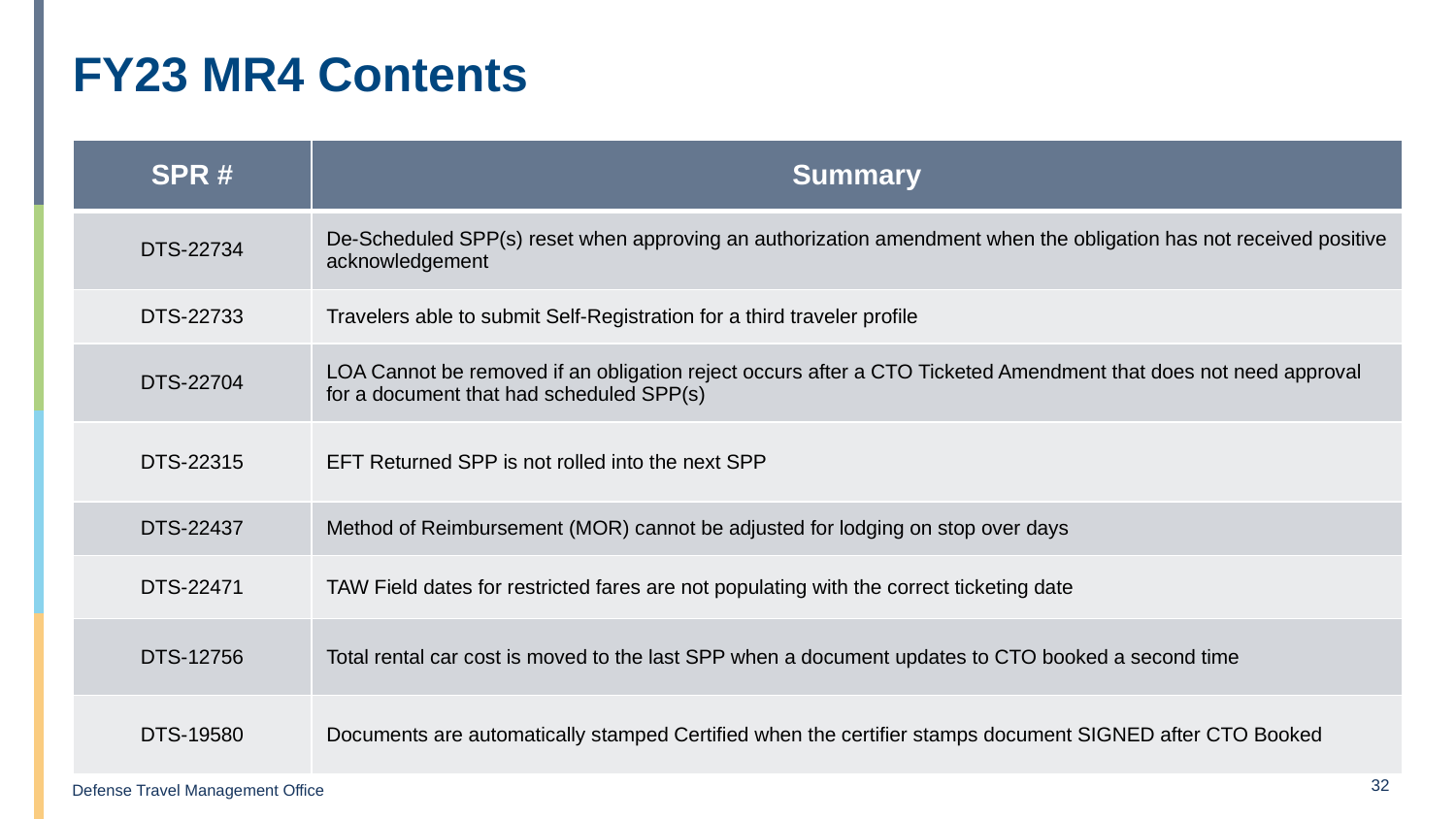

# FY23 MR4 Contents
| SPR # | Summary |
| --- | --- |
| DTS-22734 | De-Scheduled SPP(s) reset when approving an authorization amendment when the obligation has not received positive acknowledgement |
| DTS-22733 | Travelers able to submit Self-Registration for a third traveler profile |
| DTS-22704 | LOA Cannot be removed if an obligation reject occurs after a CTO Ticketed Amendment that does not need approval for a document that had scheduled SPP(s) |
| DTS-22315 | EFT Returned SPP is not rolled into the next SPP |
| DTS-22437 | Method of Reimbursement (MOR) cannot be adjusted for lodging on stop over days |
| DTS-22471 | TAW Field dates for restricted fares are not populating with the correct ticketing date |
| DTS-12756 | Total rental car cost is moved to the last SPP when a document updates to CTO booked a second time |
| DTS-19580 | Documents are automatically stamped Certified when the certifier stamps document SIGNED after CTO Booked |
32